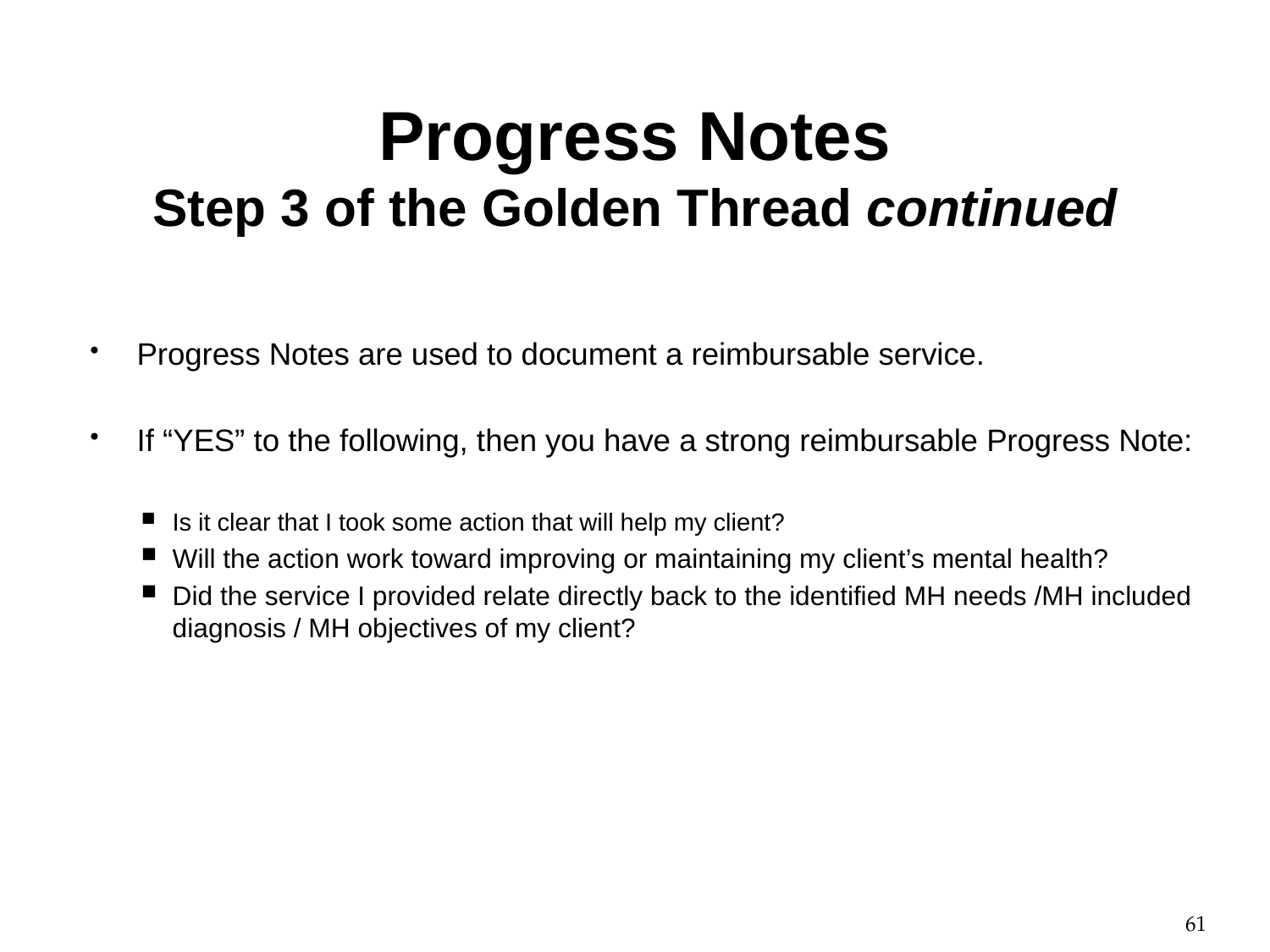

# Progress Notes Step 3 of the Golden Thread continued

Progress Notes are used to document a reimbursable service.

If “YES” to the following, then you have a strong reimbursable Progress Note:

Is it clear that I took some action that will help my client?
Will the action work toward improving or maintaining my client’s mental health?
Did the service I provided relate directly back to the identified MH needs /MH included diagnosis / MH objectives of my client?

61